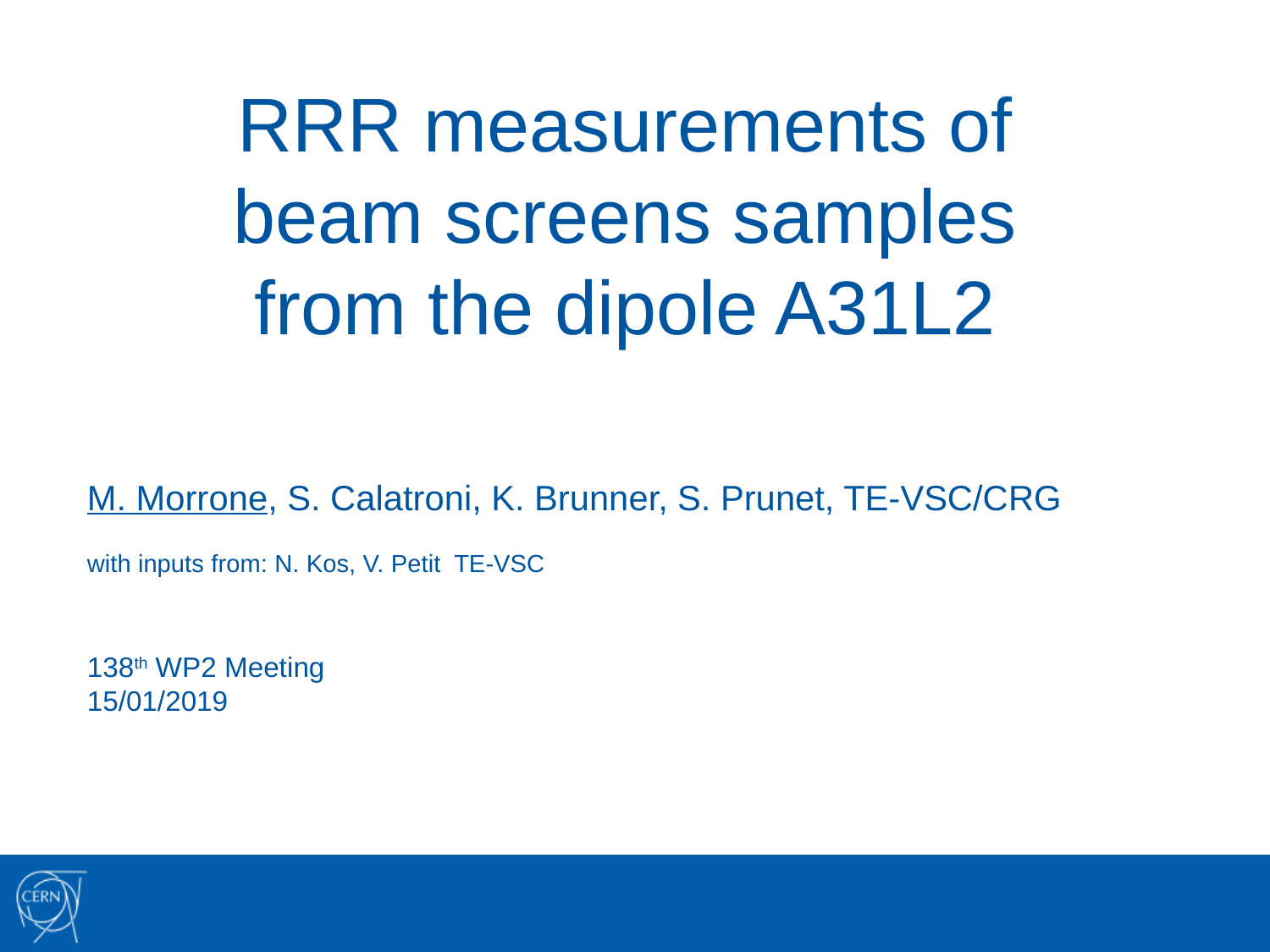

# RRR measurements of beam screens samples from the dipole A31L2
M. Morrone, S. Calatroni, K. Brunner, S. Prunet, TE-VSC/CRG

with inputs from: N. Kos, V. Petit  TE-VSC

138th WP2 Meeting
15/01/2019